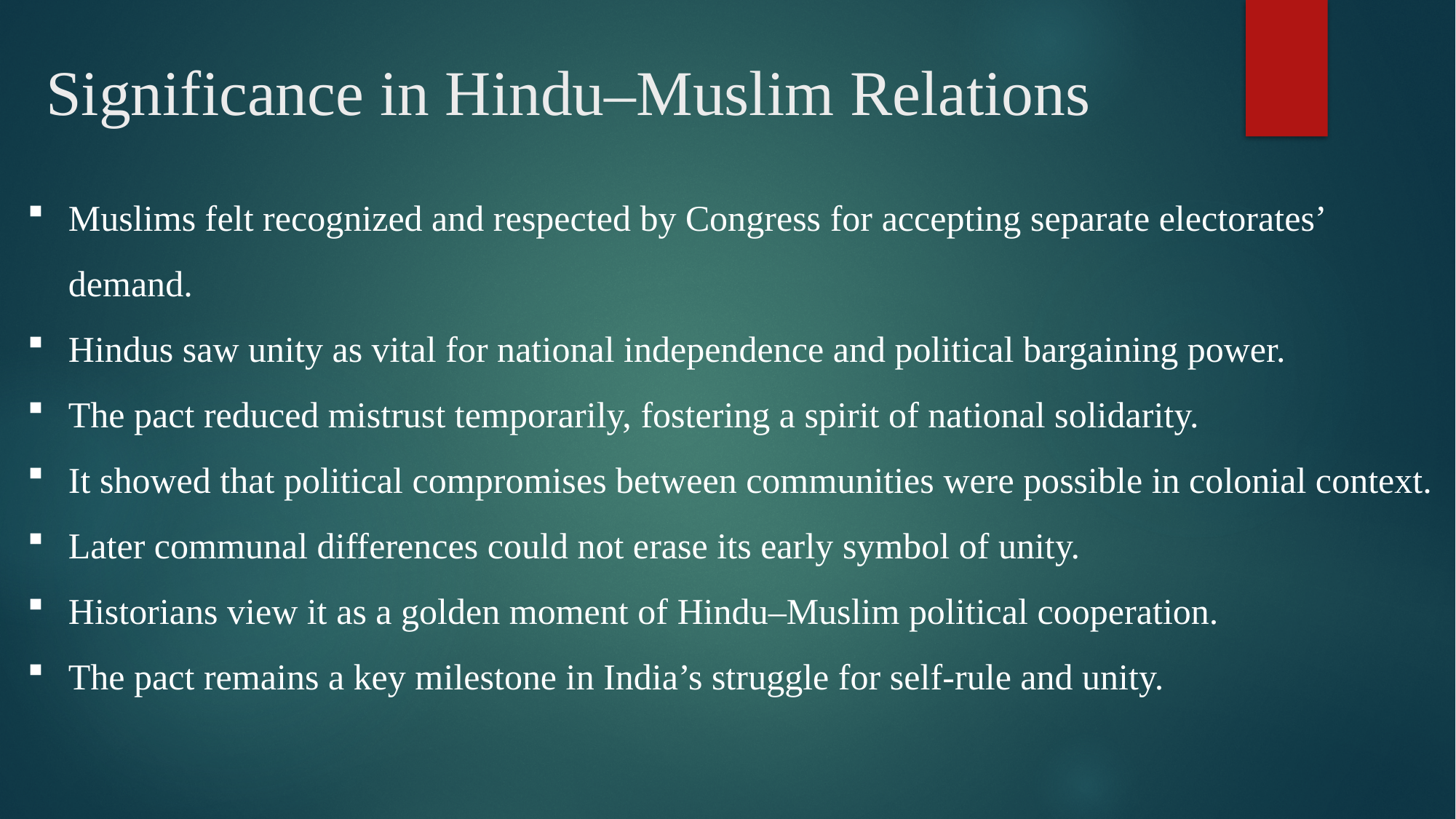

# Significance in Hindu–Muslim Relations
Muslims felt recognized and respected by Congress for accepting separate electorates’ demand.
Hindus saw unity as vital for national independence and political bargaining power.
The pact reduced mistrust temporarily, fostering a spirit of national solidarity.
It showed that political compromises between communities were possible in colonial context.
Later communal differences could not erase its early symbol of unity.
Historians view it as a golden moment of Hindu–Muslim political cooperation.
The pact remains a key milestone in India’s struggle for self-rule and unity.